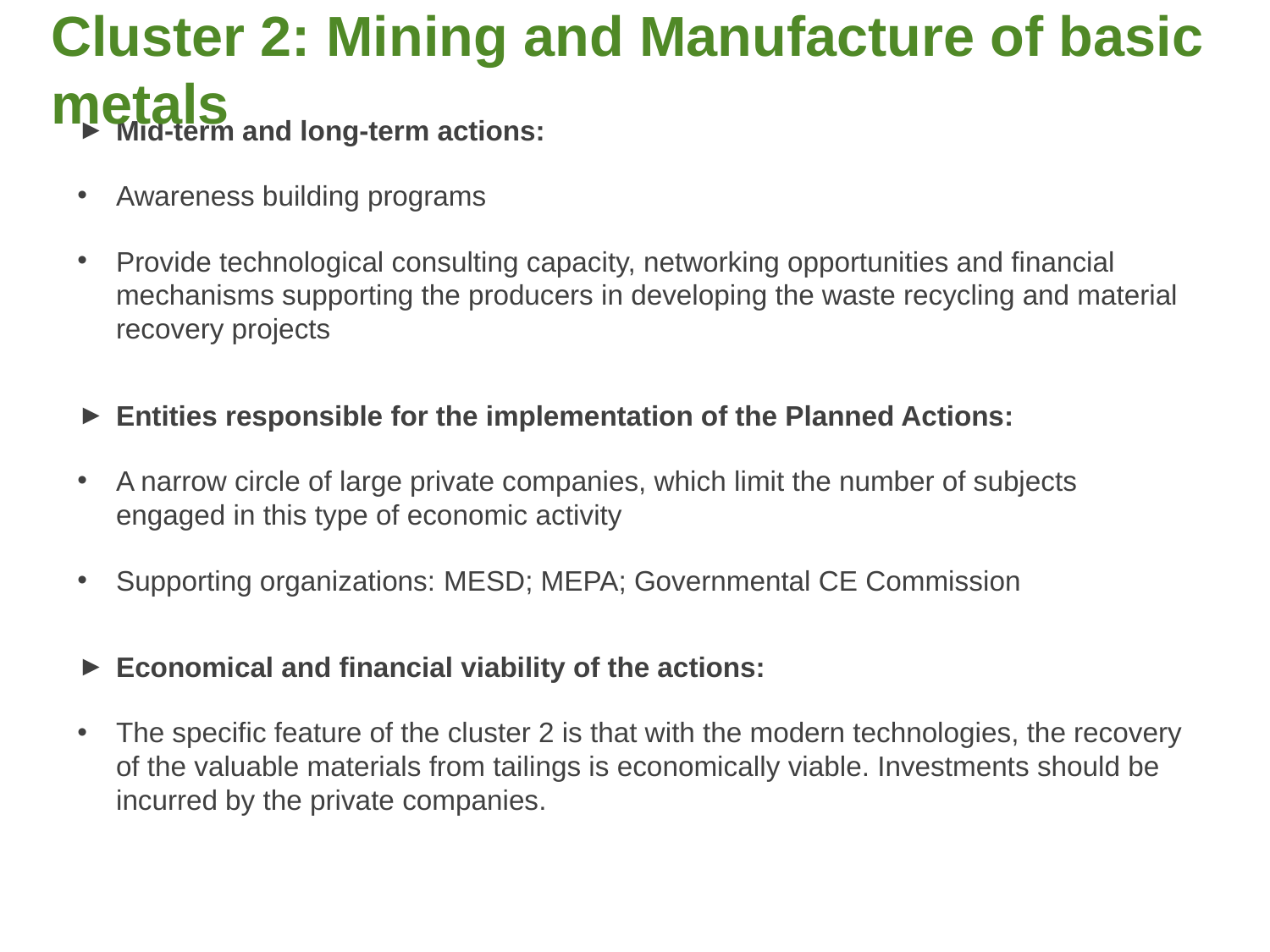

# Cluster 2: Mining and Manufacture of basic metals
Mid-term and long-term actions:
Awareness building programs
Provide technological consulting capacity, networking opportunities and financial mechanisms supporting the producers in developing the waste recycling and material recovery projects
Entities responsible for the implementation of the Planned Actions:
A narrow circle of large private companies, which limit the number of subjects engaged in this type of economic activity
Supporting organizations: MESD; MEPA; Governmental CE Commission
Economical and financial viability of the actions:
The specific feature of the cluster 2 is that with the modern technologies, the recovery of the valuable materials from tailings is economically viable. Investments should be incurred by the private companies.